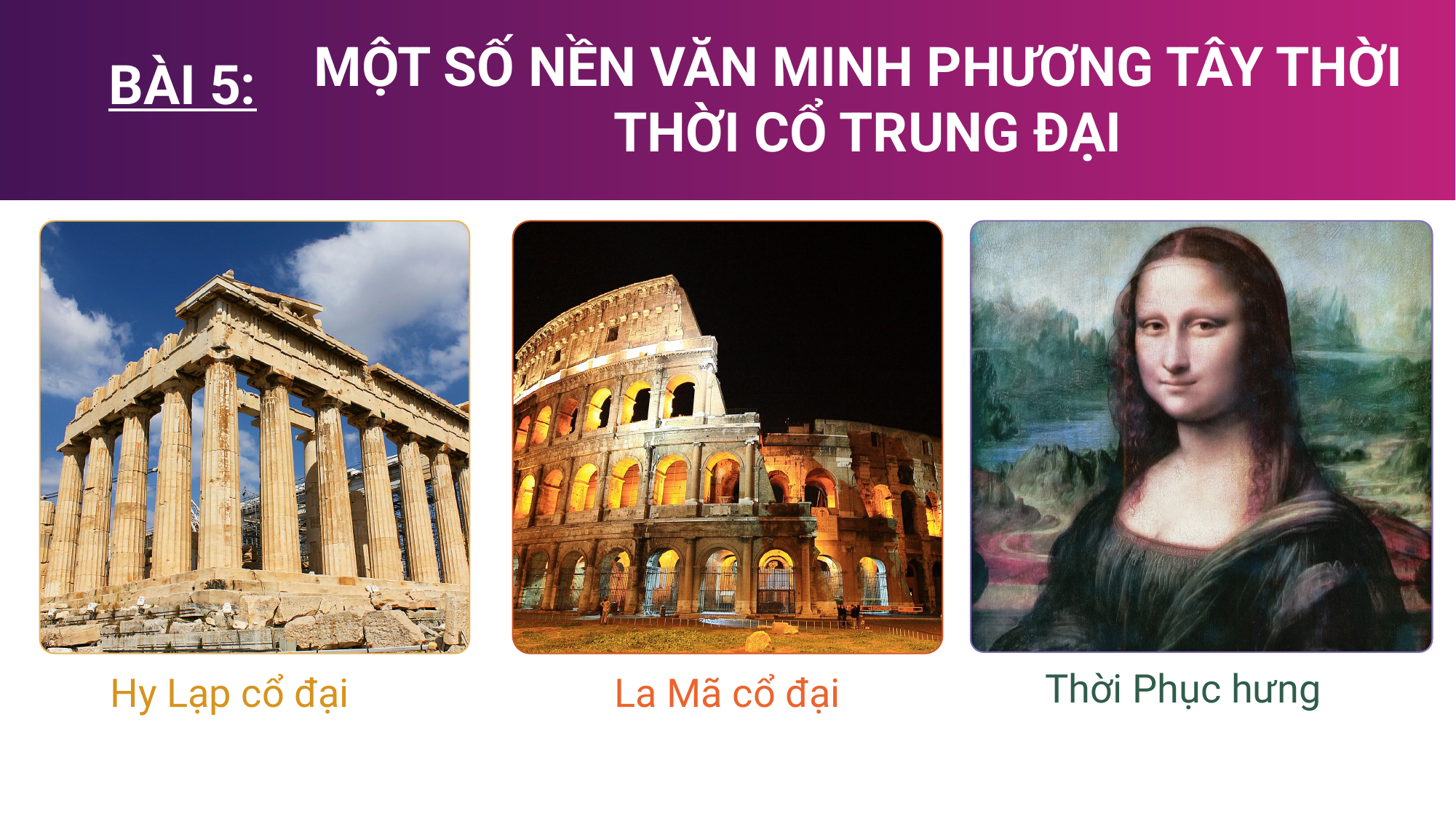

MỘT SỐ NỀN VĂN MINH PHƯƠNG TÂY THỜI
THỜI CỔ TRUNG ĐẠI
BÀI 5:

Thời Phục hưng
La Mã cổ đại
Hy Lạp cổ đại